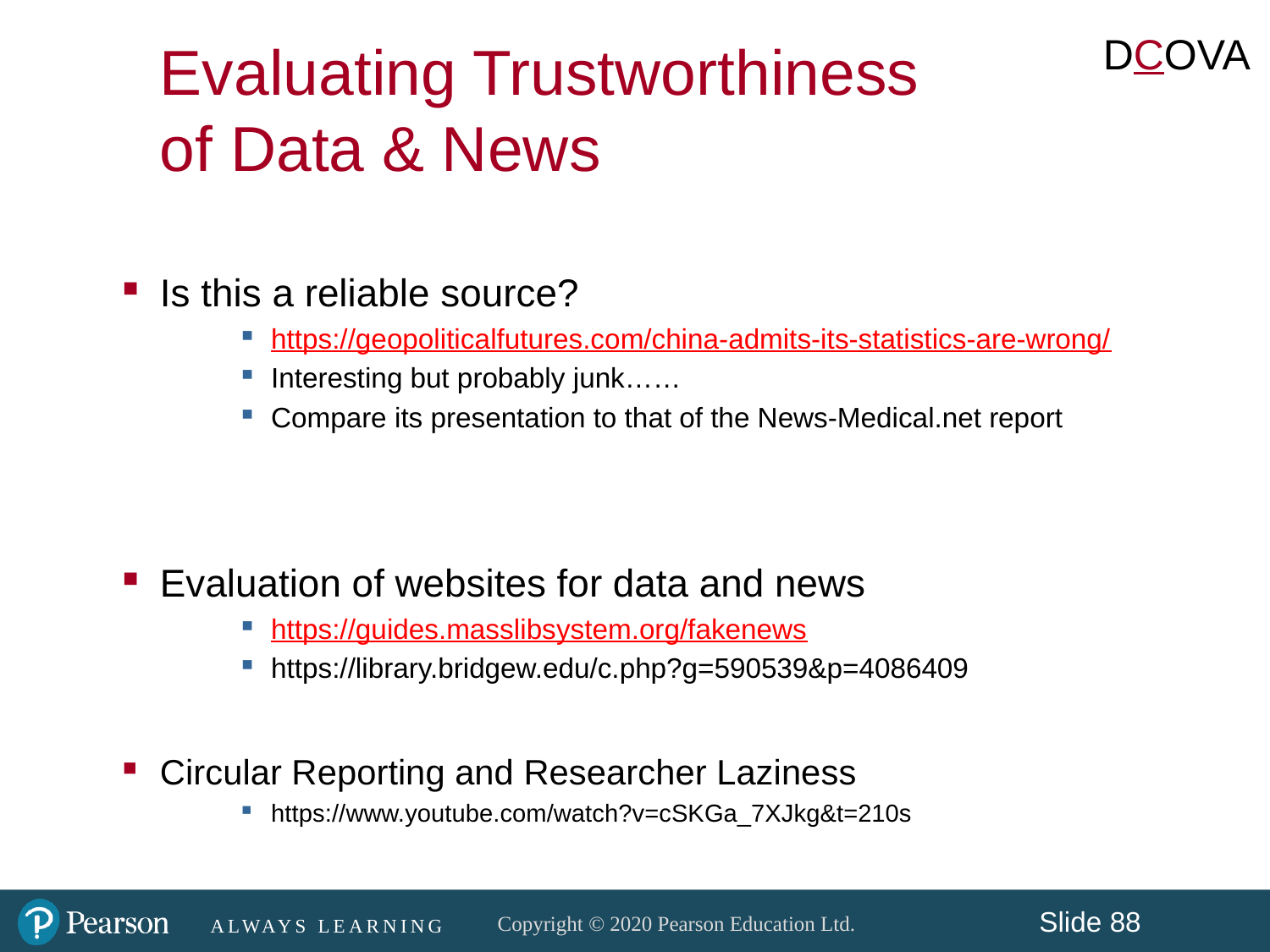

DCOVA
Evaluating Trustworthiness
of Data & News

Is this a reliable source?
https://geopoliticalfutures.com/china-admits-its-statistics-are-wrong/
Interesting but probably junk……
Compare its presentation to that of the News-Medical.net report

Evaluation of websites for data and news
https://guides.masslibsystem.org/fakenews
https://library.bridgew.edu/c.php?g=590539&p=4086409

Circular Reporting and Researcher Laziness
https://www.youtube.com/watch?v=cSKGa_7XJkg&t=210s